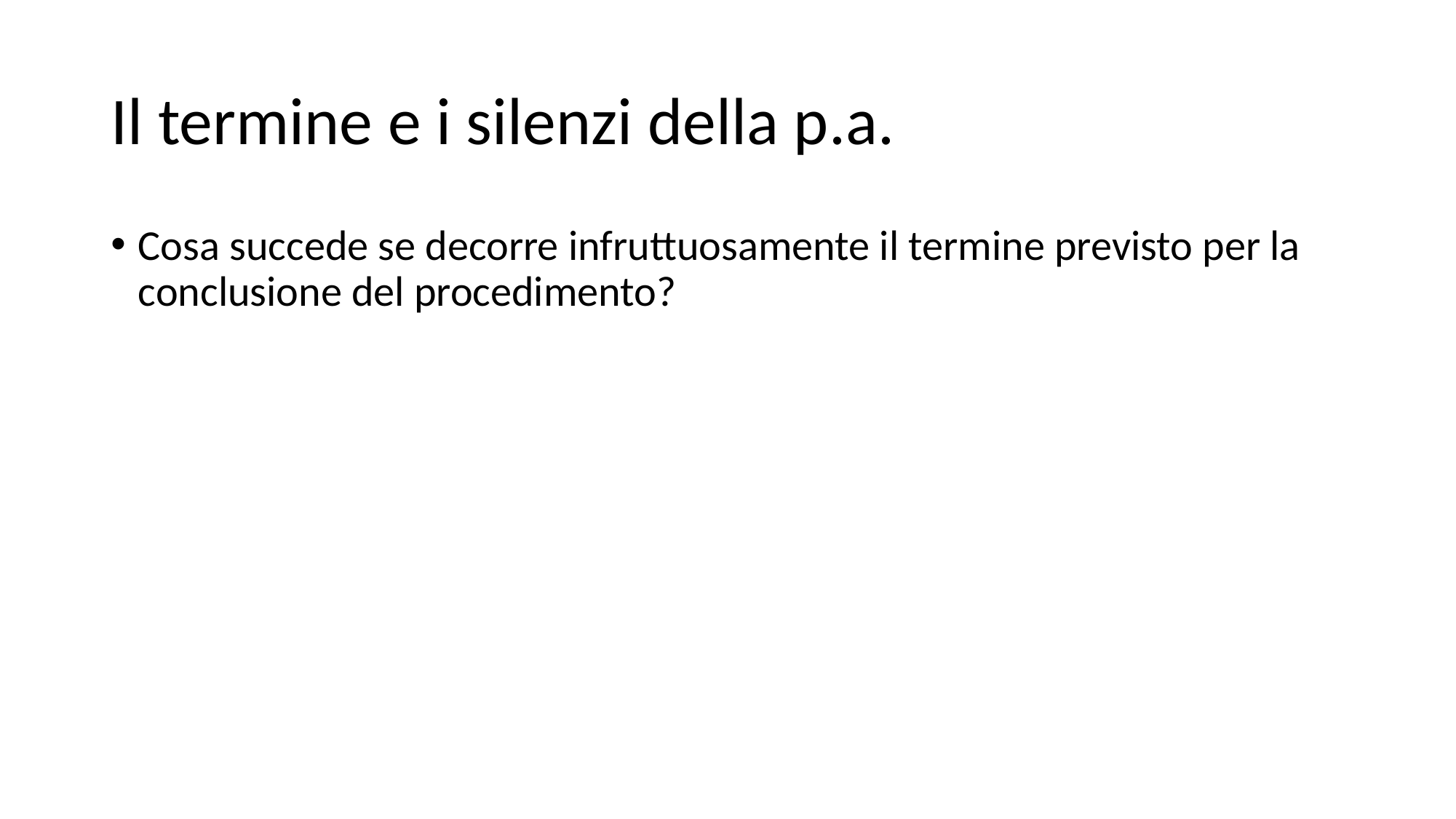

# Il termine e i silenzi della p.a.
Cosa succede se decorre infruttuosamente il termine previsto per la conclusione del procedimento?